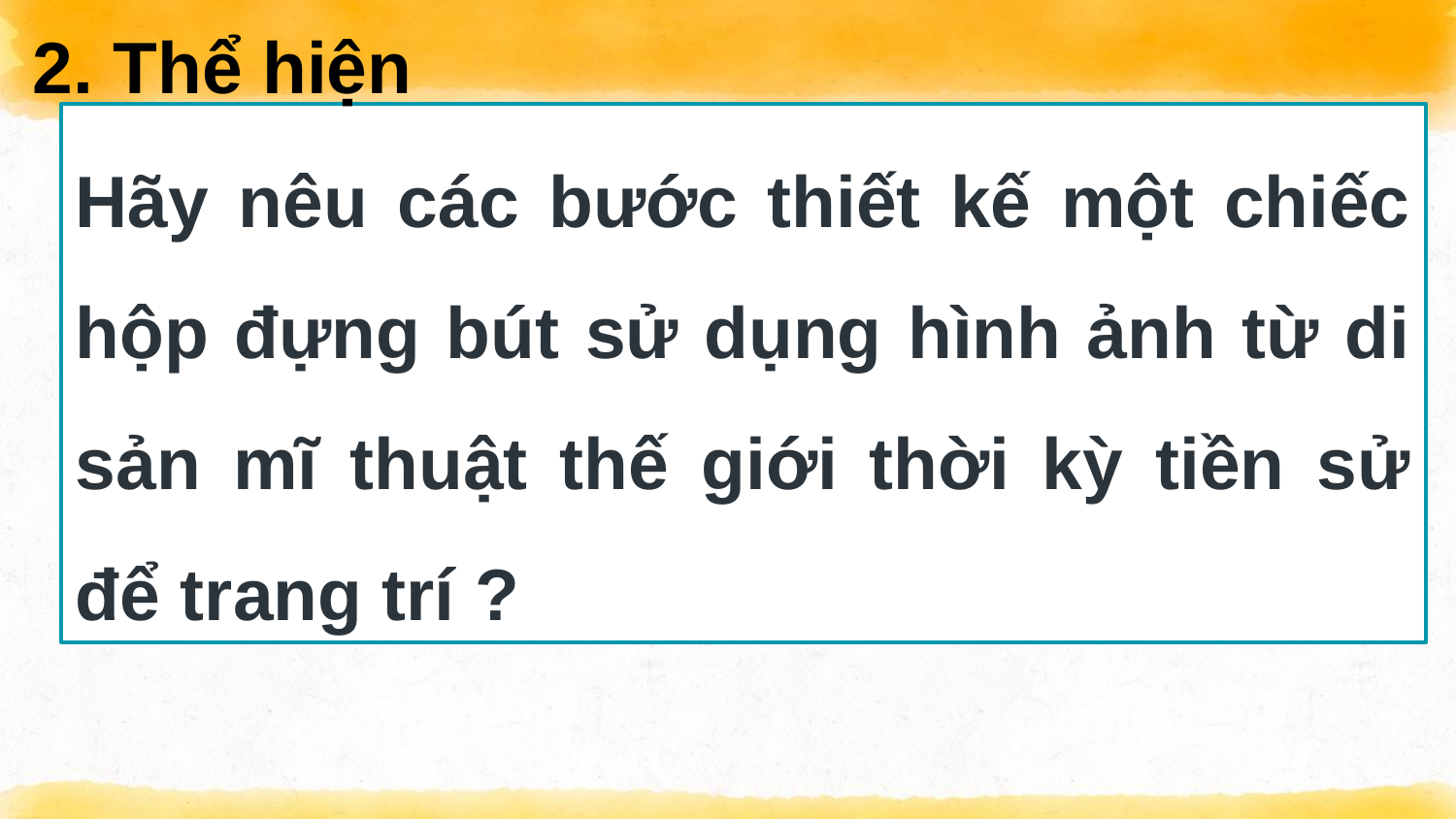

2. Thể hiện
Hãy nêu các bước thiết kế một chiếc hộp đựng bút sử dụng hình ảnh từ di sản mĩ thuật thế giới thời kỳ tiền sử để trang trí ?